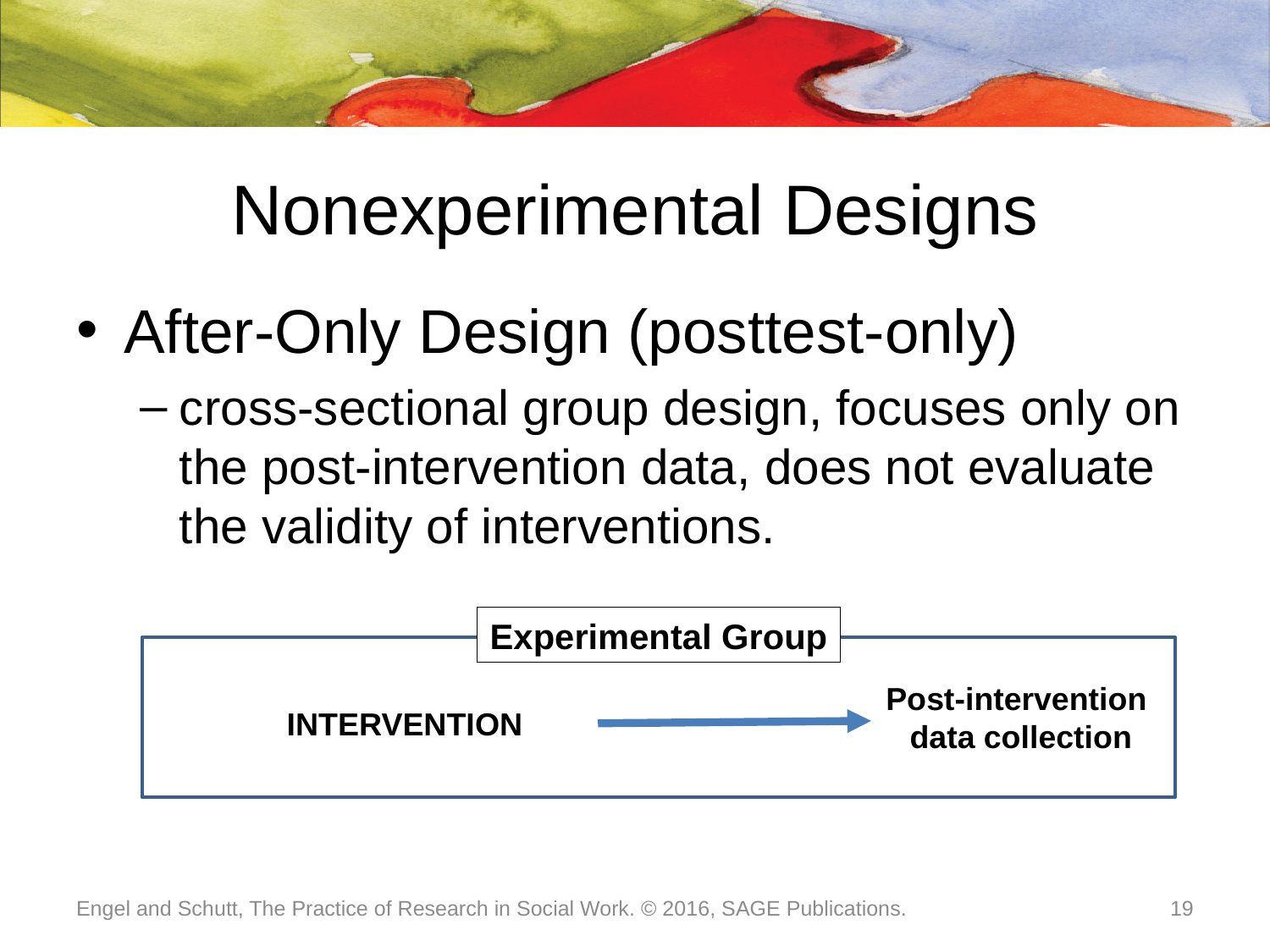

# Nonexperimental Designs
After-Only Design (posttest-only)
cross-sectional group design, focuses only on the post-intervention data, does not evaluate the validity of interventions.
Experimental Group

Post-intervention
data collection
INTERVENTION
Engel and Schutt, The Practice of Research in Social Work. © 2016, SAGE Publications.
19